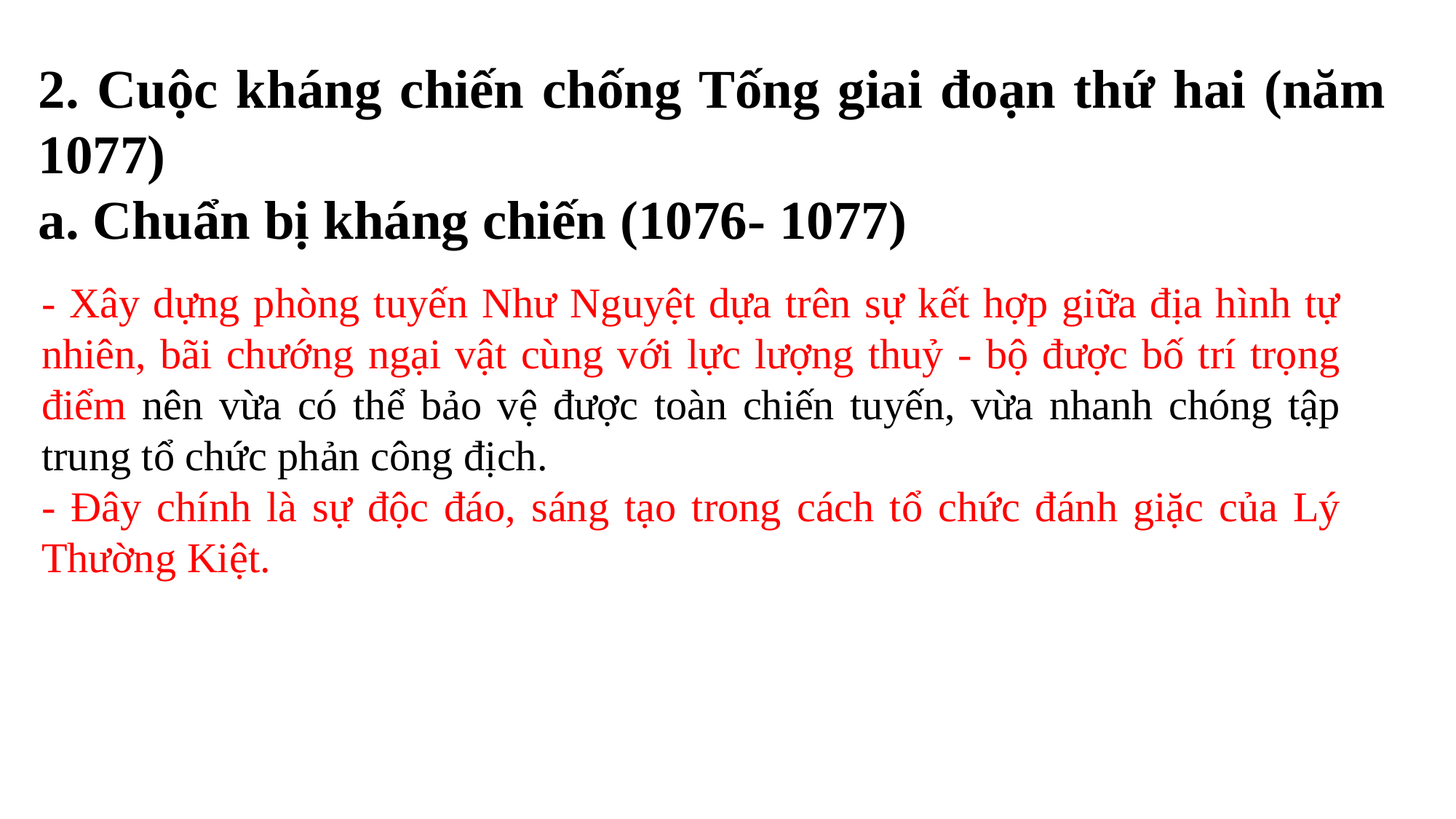

2. Cuộc kháng chiến chống Tống giai đoạn thứ hai (năm 1077)
a. Chuẩn bị kháng chiến (1076- 1077)

- Xây dựng phòng tuyến Như Nguyệt dựa trên sự kết hợp giữa địa hình tự nhiên, bãi chướng ngại vật cùng với lực lượng thuỷ - bộ được bố trí trọng điểm nên vừa có thể bảo vệ được toàn chiến tuyến, vừa nhanh chóng tập trung tổ chức phản công địch.
- Đây chính là sự độc đáo, sáng tạo trong cách tổ chức đánh giặc của Lý Thường Kiệt.